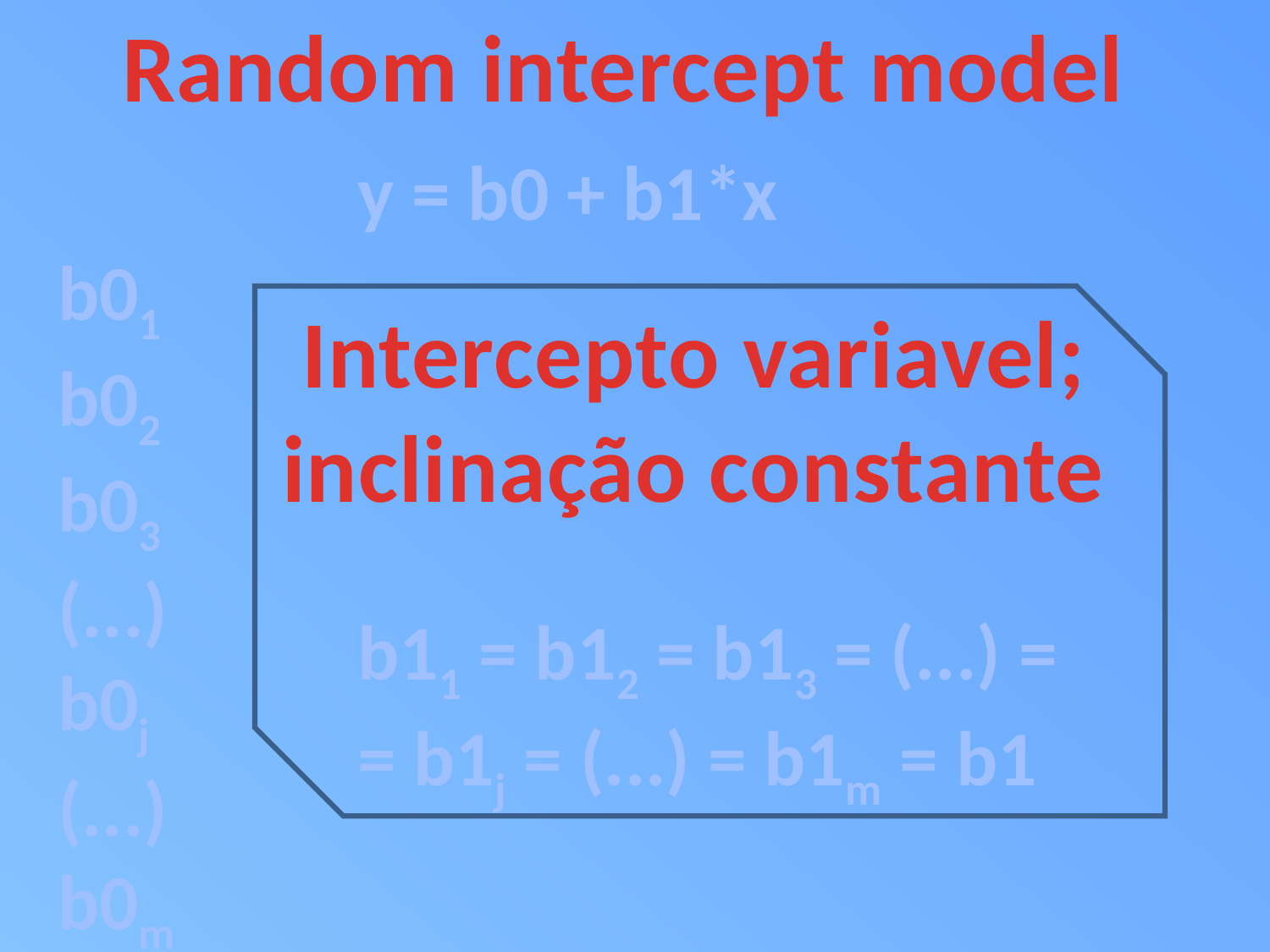

Random intercept model
y = b0 + b1*x
b01
b02
b03
(...)
b0j
(...)
b0m

Intercepto variavel;
inclinação constante
b11 = b12 = b13 = (...) =
= b1j = (...) = b1m = b1